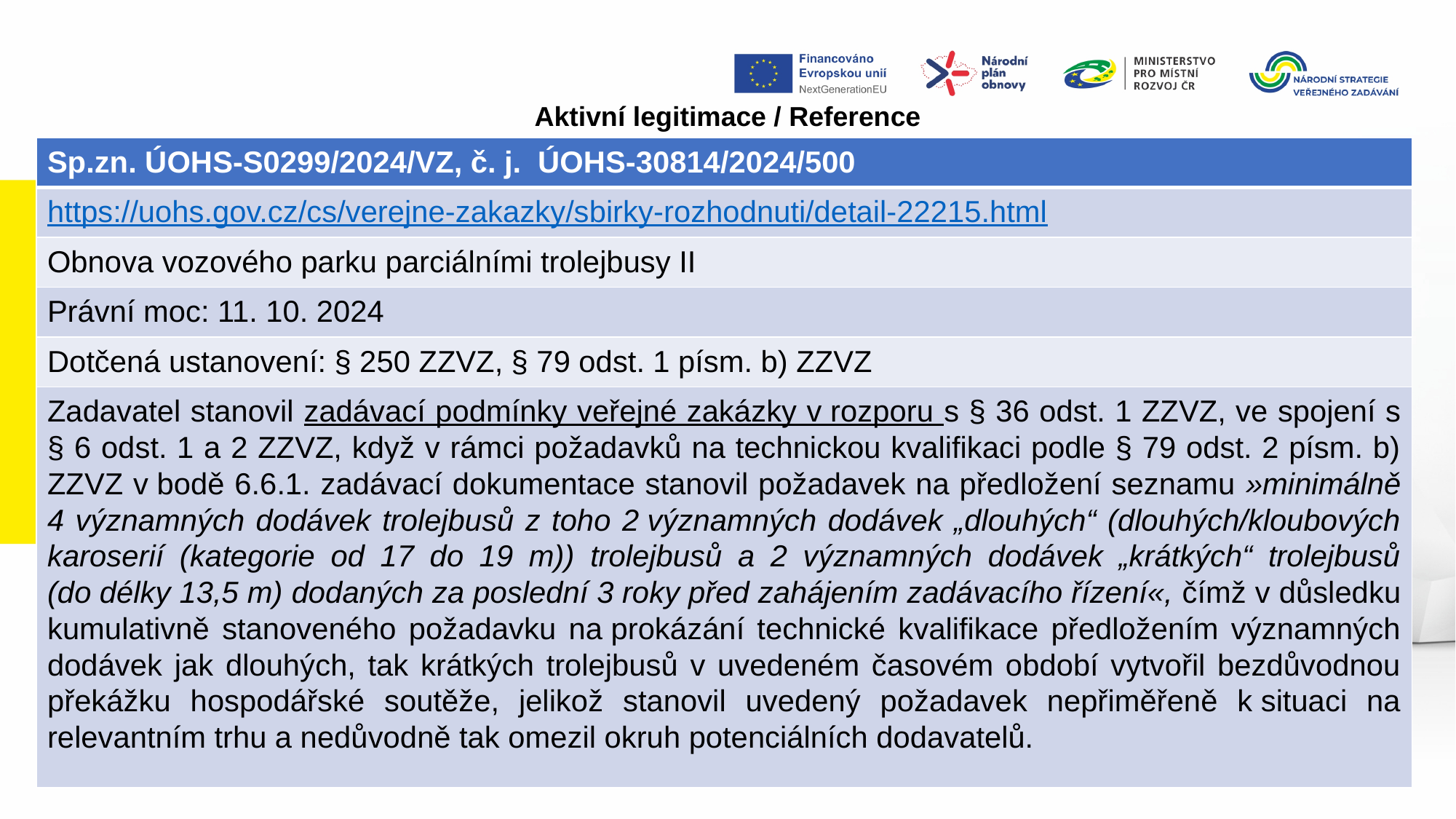

Aktivní legitimace / Reference
| Sp.zn. ÚOHS-S0299/2024/VZ, č. j.  ÚOHS-30814/2024/500 |
| --- |
| https://uohs.gov.cz/cs/verejne-zakazky/sbirky-rozhodnuti/detail-22215.html |
| Obnova vozového parku parciálními trolejbusy II |
| Právní moc: 11. 10. 2024 |
| Dotčená ustanovení: § 250 ZZVZ, § 79 odst. 1 písm. b) ZZVZ |
| Zadavatel stanovil zadávací podmínky veřejné zakázky v rozporu s § 36 odst. 1 ZZVZ, ve spojení s § 6 odst. 1 a 2 ZZVZ, když v rámci požadavků na technickou kvalifikaci podle § 79 odst. 2 písm. b) ZZVZ v bodě 6.6.1. zadávací dokumentace stanovil požadavek na předložení seznamu »minimálně 4 významných dodávek trolejbusů z toho 2 významných dodávek „dlouhých“ (dlouhých/kloubových karoserií (kategorie od 17 do 19 m)) trolejbusů a 2 významných dodávek „krátkých“ trolejbusů (do délky 13,5 m) dodaných za poslední 3 roky před zahájením zadávacího řízení«, čímž v důsledku kumulativně stanoveného požadavku na prokázání technické kvalifikace předložením významných dodávek jak dlouhých, tak krátkých trolejbusů v uvedeném časovém období vytvořil bezdůvodnou překážku hospodářské soutěže, jelikož stanovil uvedený požadavek nepřiměřeně k situaci na relevantním trhu a nedůvodně tak omezil okruh potenciálních dodavatelů. |